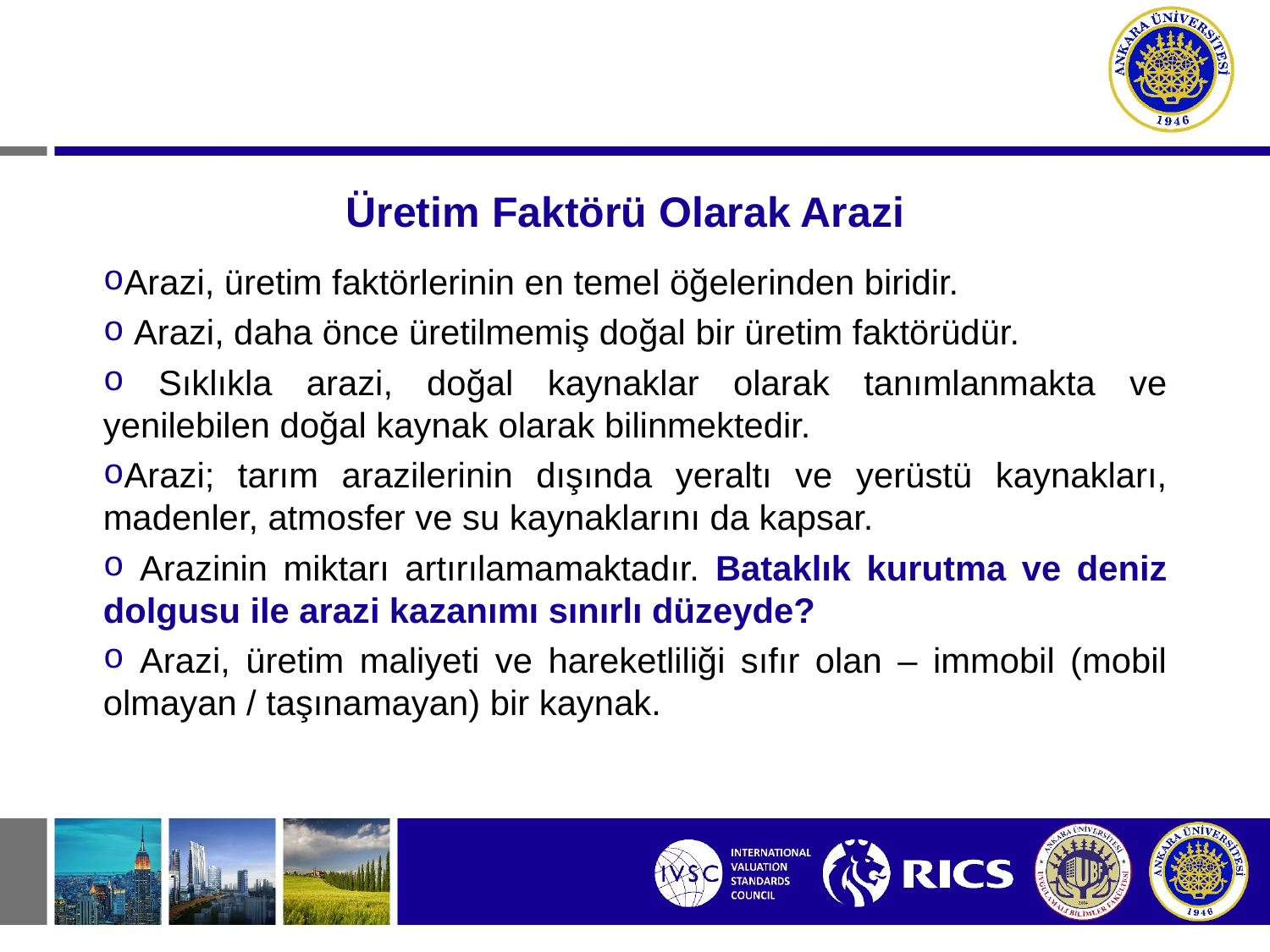

# Üretim Faktörü Olarak Arazi
Arazi, üretim faktörlerinin en temel öğelerinden biridir.
 Arazi, daha önce üretilmemiş doğal bir üretim faktörüdür.
 Sıklıkla arazi, doğal kaynaklar olarak tanımlanmakta ve yenilebilen doğal kaynak olarak bilinmektedir.
Arazi; tarım arazilerinin dışında yeraltı ve yerüstü kaynakları, madenler, atmosfer ve su kaynaklarını da kapsar.
 Arazinin miktarı artırılamamaktadır. Bataklık kurutma ve deniz dolgusu ile arazi kazanımı sınırlı düzeyde?
 Arazi, üretim maliyeti ve hareketliliği sıfır olan – immobil (mobil olmayan / taşınamayan) bir kaynak.